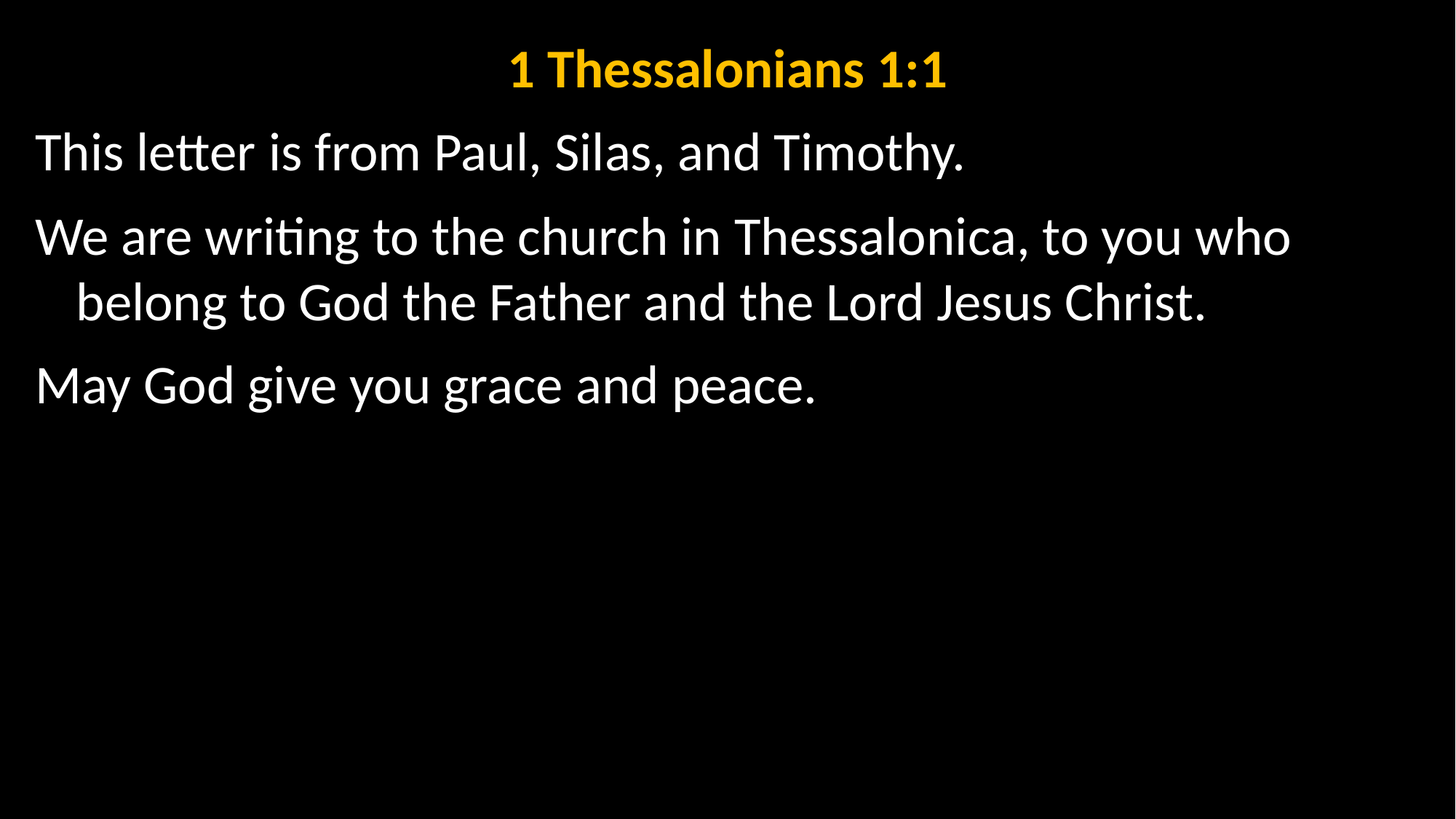

1 Thessalonians 1:1
This letter is from Paul, Silas, and Timothy.
We are writing to the church in Thessalonica, to you who belong to God the Father and the Lord Jesus Christ.
May God give you grace and peace.